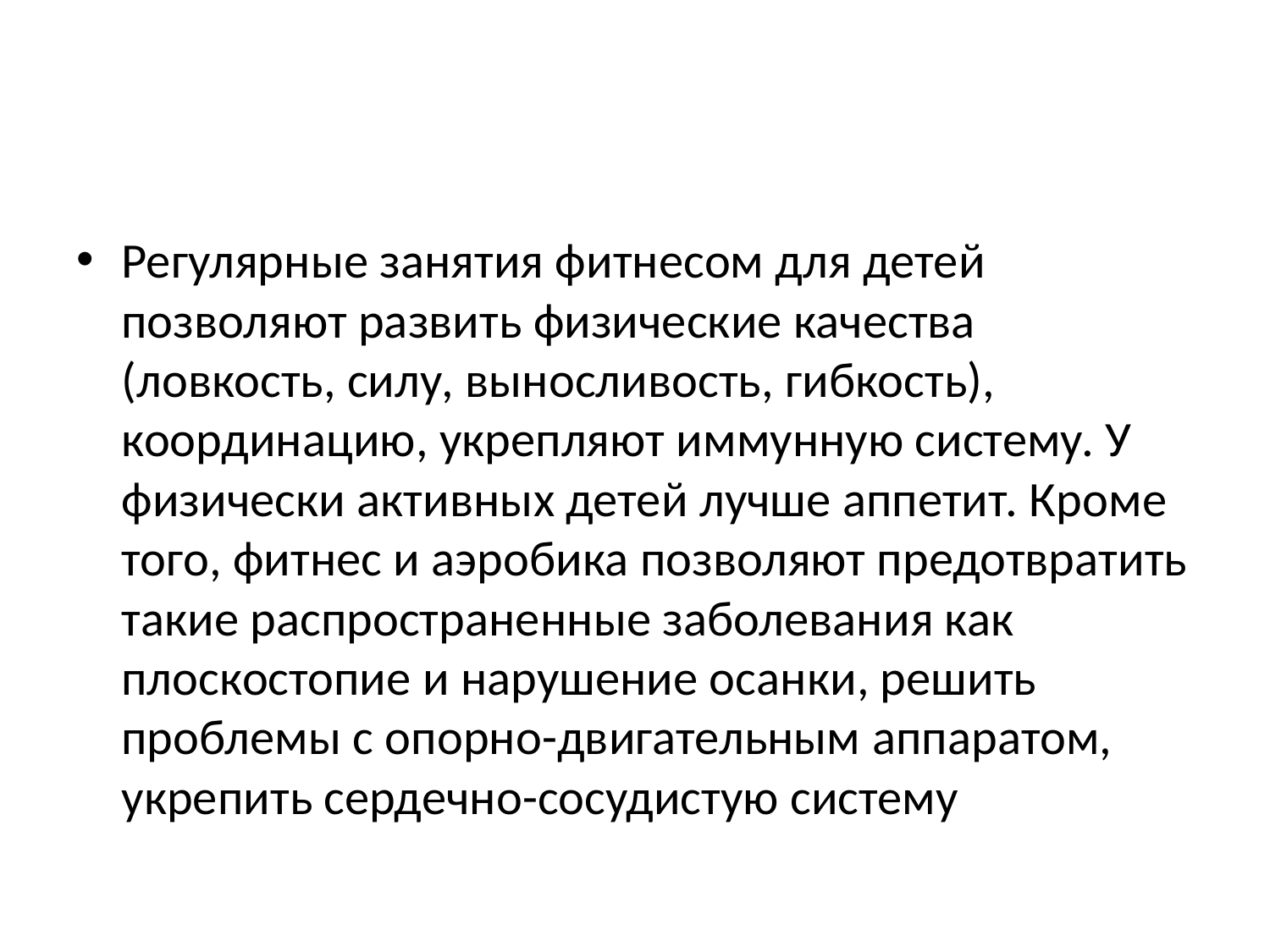

Регулярные занятия фитнесом для детей позволяют развить физические качества (ловкость, силу, выносливость, гибкость), координацию, укрепляют иммунную систему. У физически активных детей лучше аппетит. Кроме того, фитнес и аэробика позволяют предотвратить такие распространенные заболевания как плоскостопие и нарушение осанки, решить проблемы с опорно-двигательным аппаратом, укрепить сердечно-сосудистую систему